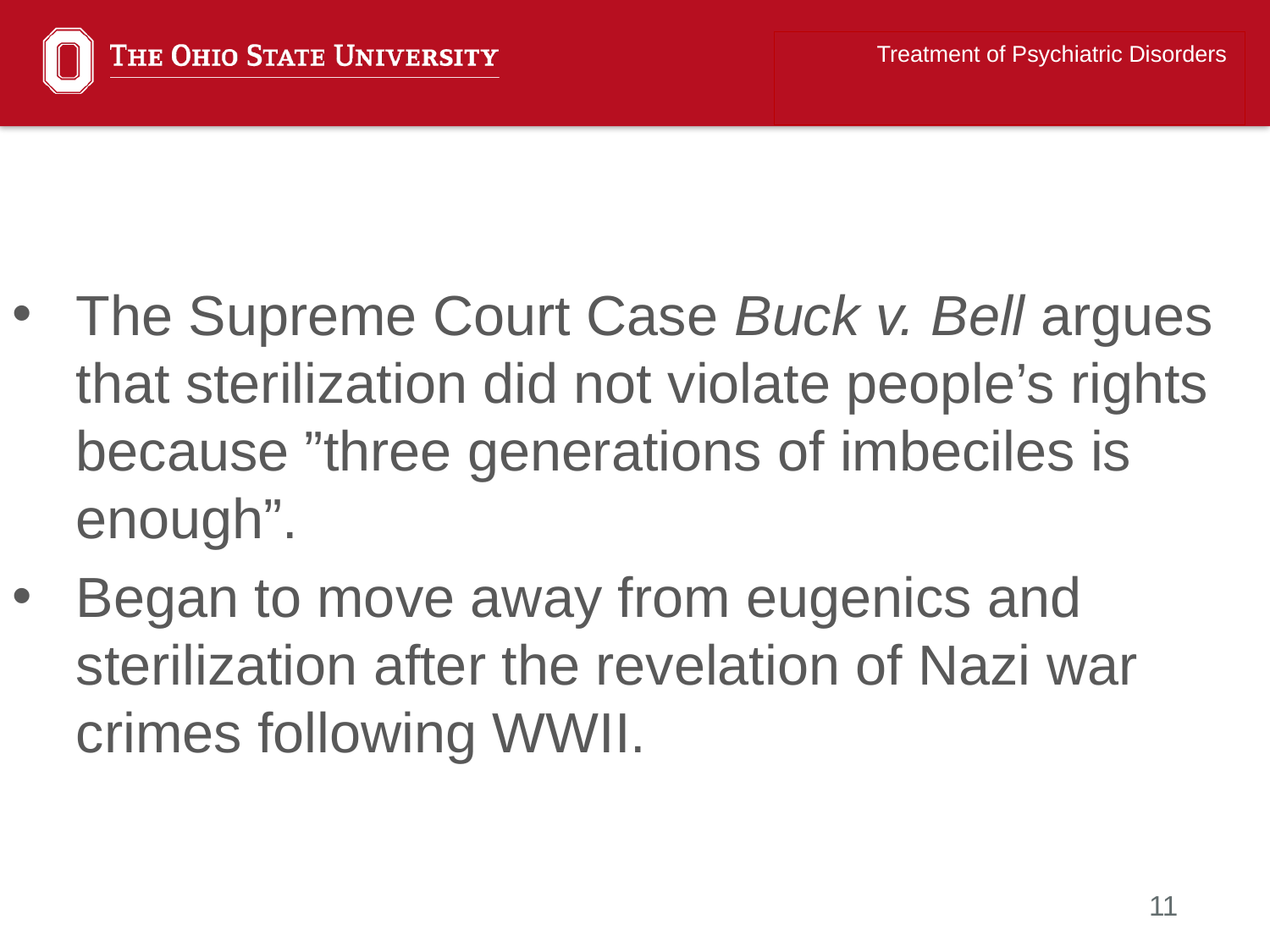

Treatment of Psychiatric Disorders

The Supreme Court Case Buck v. Bell argues that sterilization did not violate people’s rights because ”three generations of imbeciles is enough”.
Began to move away from eugenics and sterilization after the revelation of Nazi war crimes following WWII.